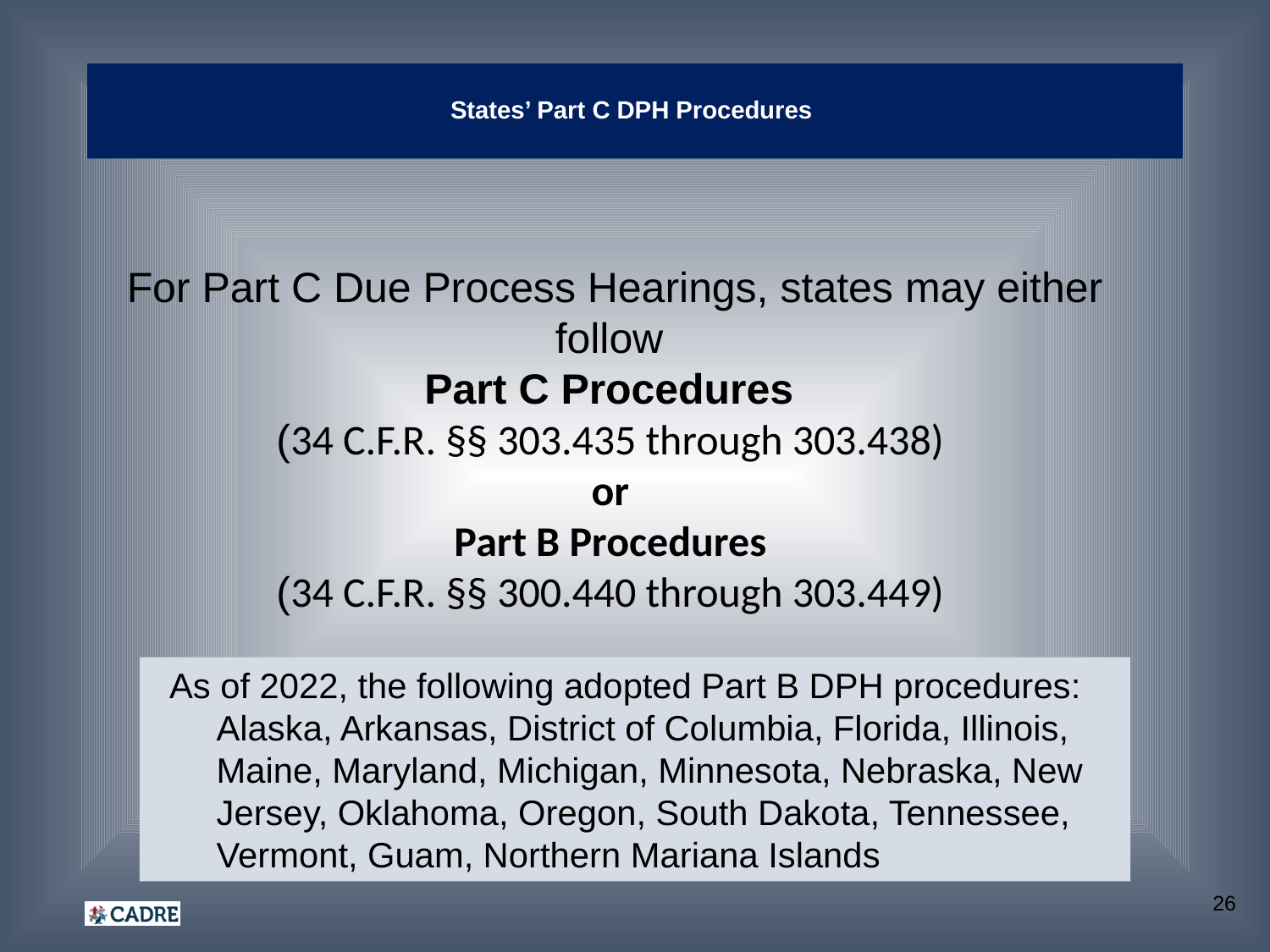

# States’ Part C DPH Procedures
For Part C Due Process Hearings, states may either follow
Part C Procedures
(34 C.F.R. §§ 303.435 through 303.438)
or
Part B Procedures
(34 C.F.R. §§ 300.440 through 303.449)
As of 2022, the following adopted Part B DPH procedures:
Alaska, Arkansas, District of Columbia, Florida, Illinois, Maine, Maryland, Michigan, Minnesota, Nebraska, New Jersey, Oklahoma, Oregon, South Dakota, Tennessee, Vermont, Guam, Northern Mariana Islands
26